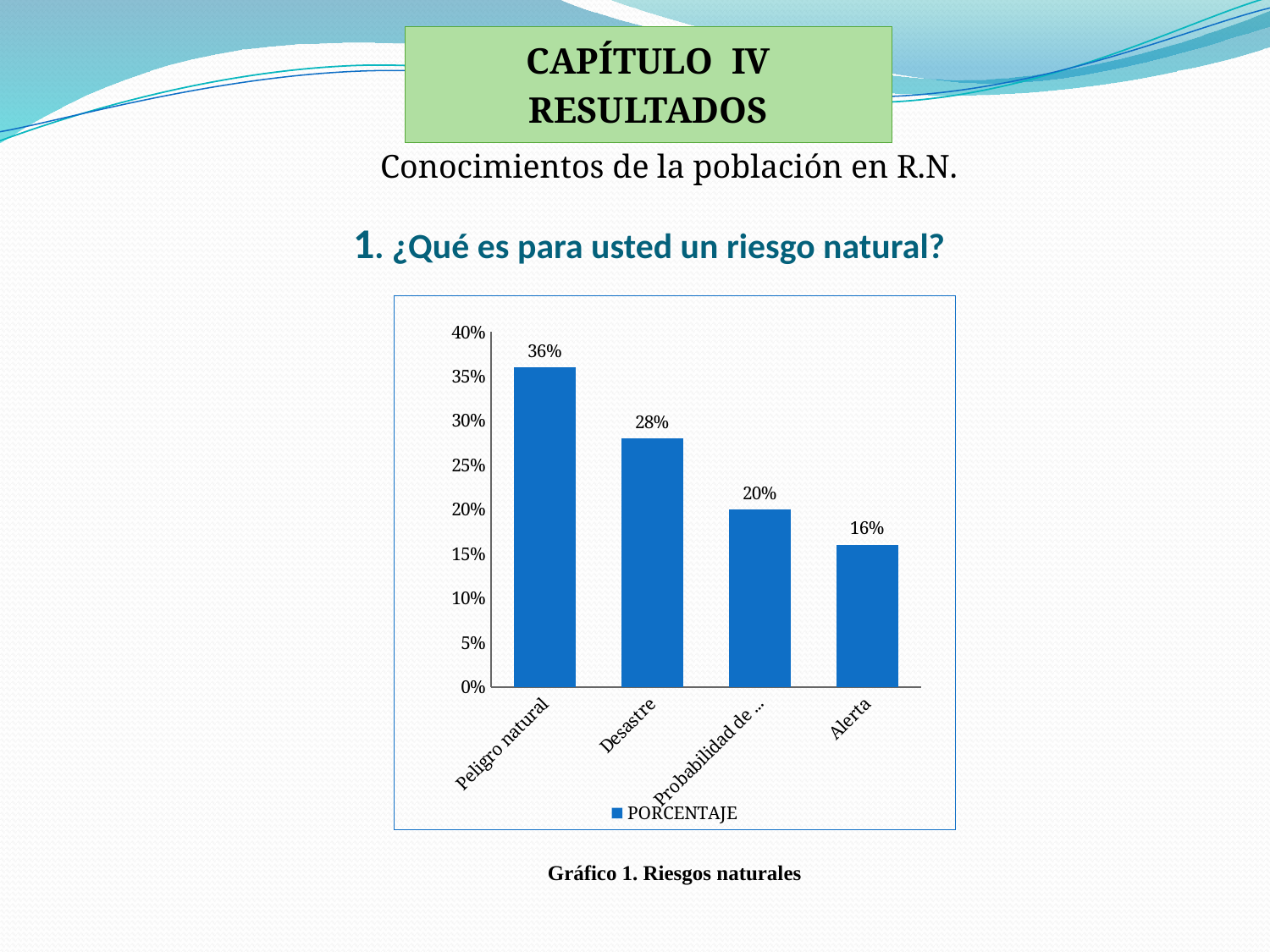

CAPÍTULO  IV
RESULTADOS
Conocimientos de la población en R.N.

# 1. ¿Qué es para usted un riesgo natural?

### Chart

| Category | PORCENTAJE |
|---|---|
| Peligro natural | 0.36 |
| Desastre | 0.28 |
| Probabilidad de daño | 0.2 |
| Alerta | 0.16 |

Gráfico 1. Riesgos naturales